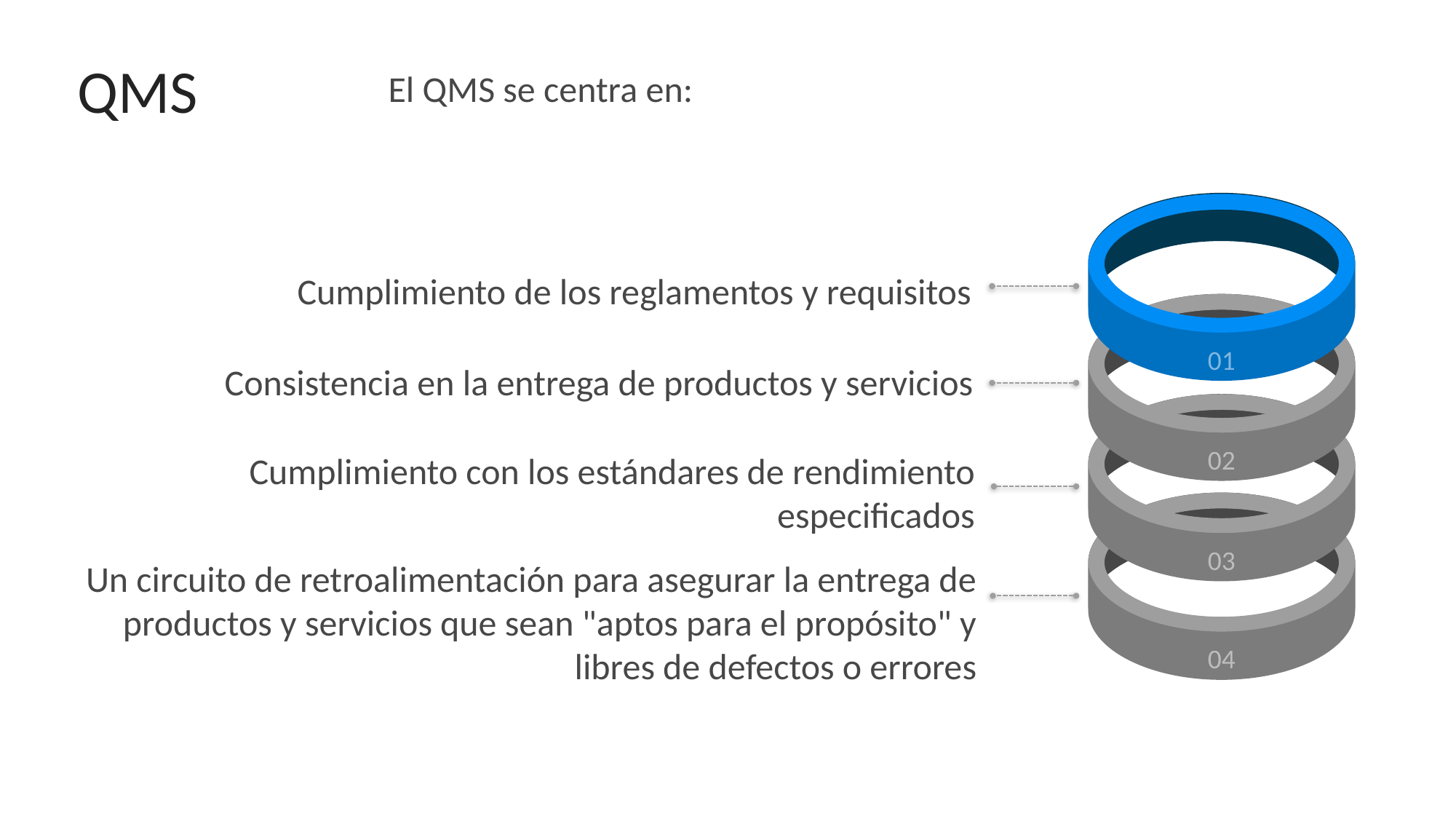

QMS
El QMS se centra en:

01
Cumplimiento de los reglamentos y requisitos

02
Consistencia en la entrega de productos y servicios

03
Cumplimiento con los estándares de rendimiento especificados

04
Un circuito de retroalimentación para asegurar la entrega de productos y servicios que sean "aptos para el propósito" y libres de defectos o errores